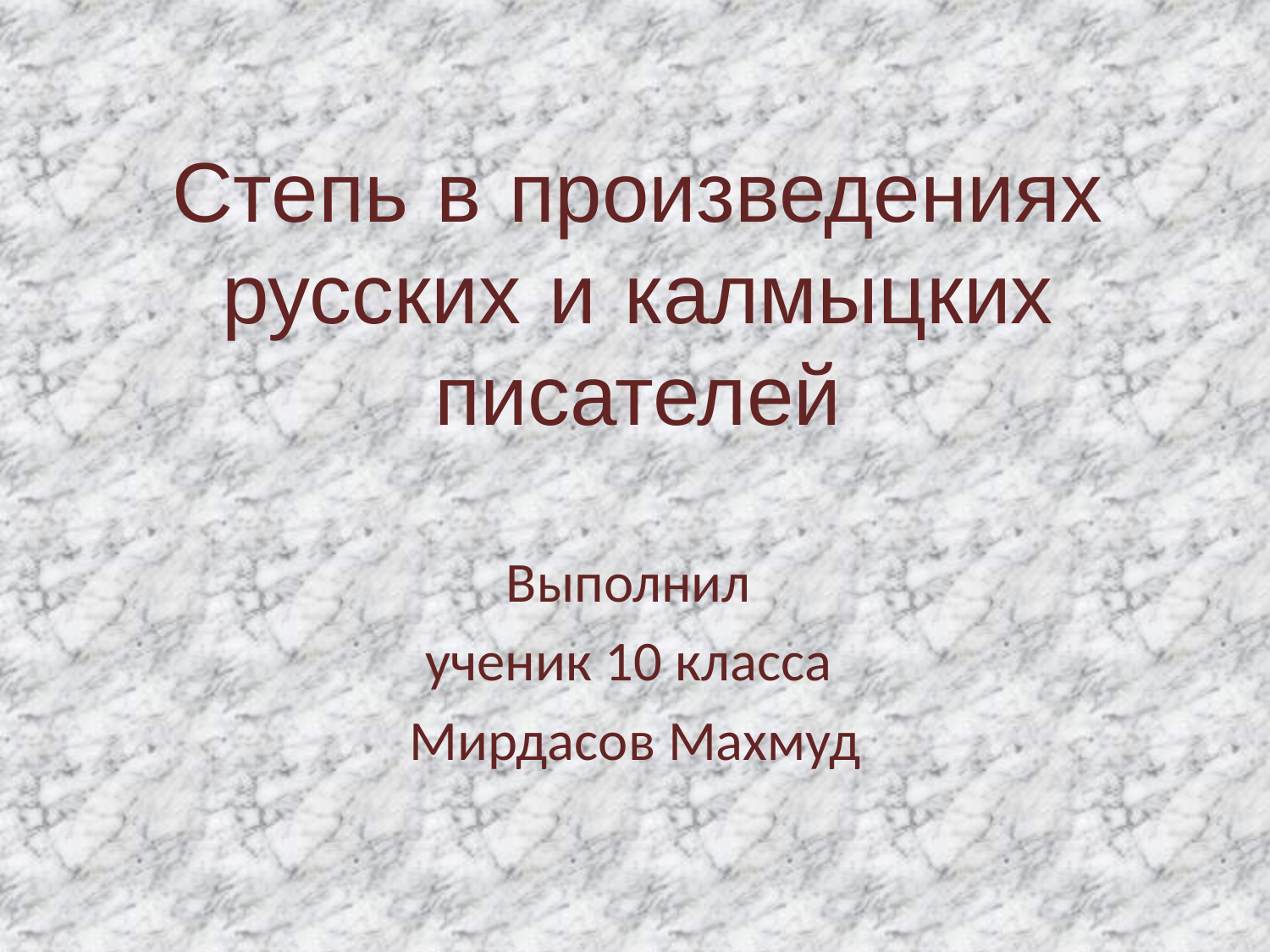

# Степь в произведениях русских и калмыцких писателей
Выполнил
ученик 10 класса
Мирдасов Махмуд